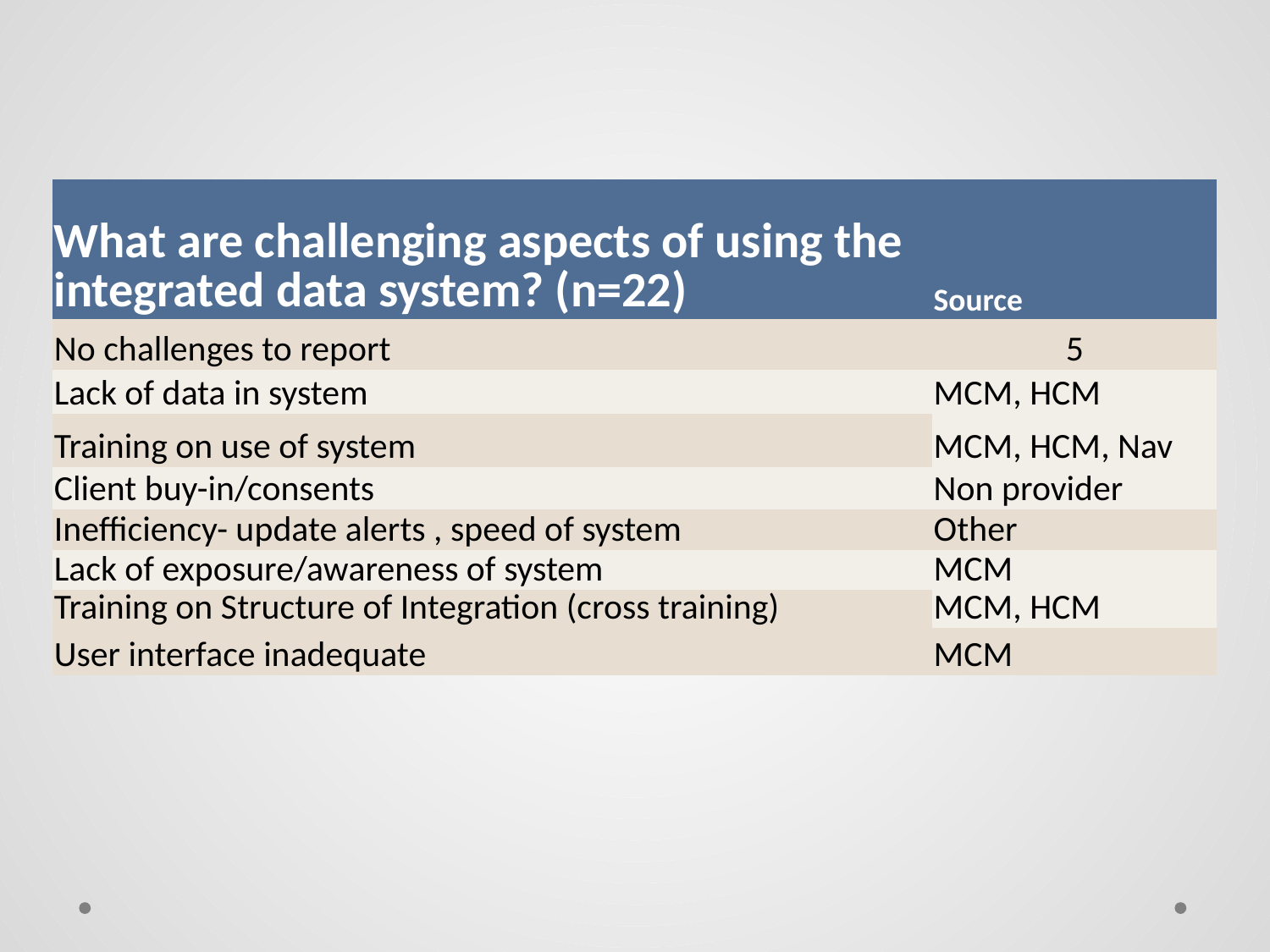

| What are challenging aspects of using the integrated data system? (n=22) | Source |
| --- | --- |
| No challenges to report | 5 |
| Lack of data in system | MCM, HCM |
| Training on use of system | MCM, HCM, Nav |
| Client buy-in/consents | Non provider |
| Inefficiency- update alerts , speed of system | Other |
| Lack of exposure/awareness of system | MCM |
| Training on Structure of Integration (cross training) | MCM, HCM |
| User interface inadequate | MCM |